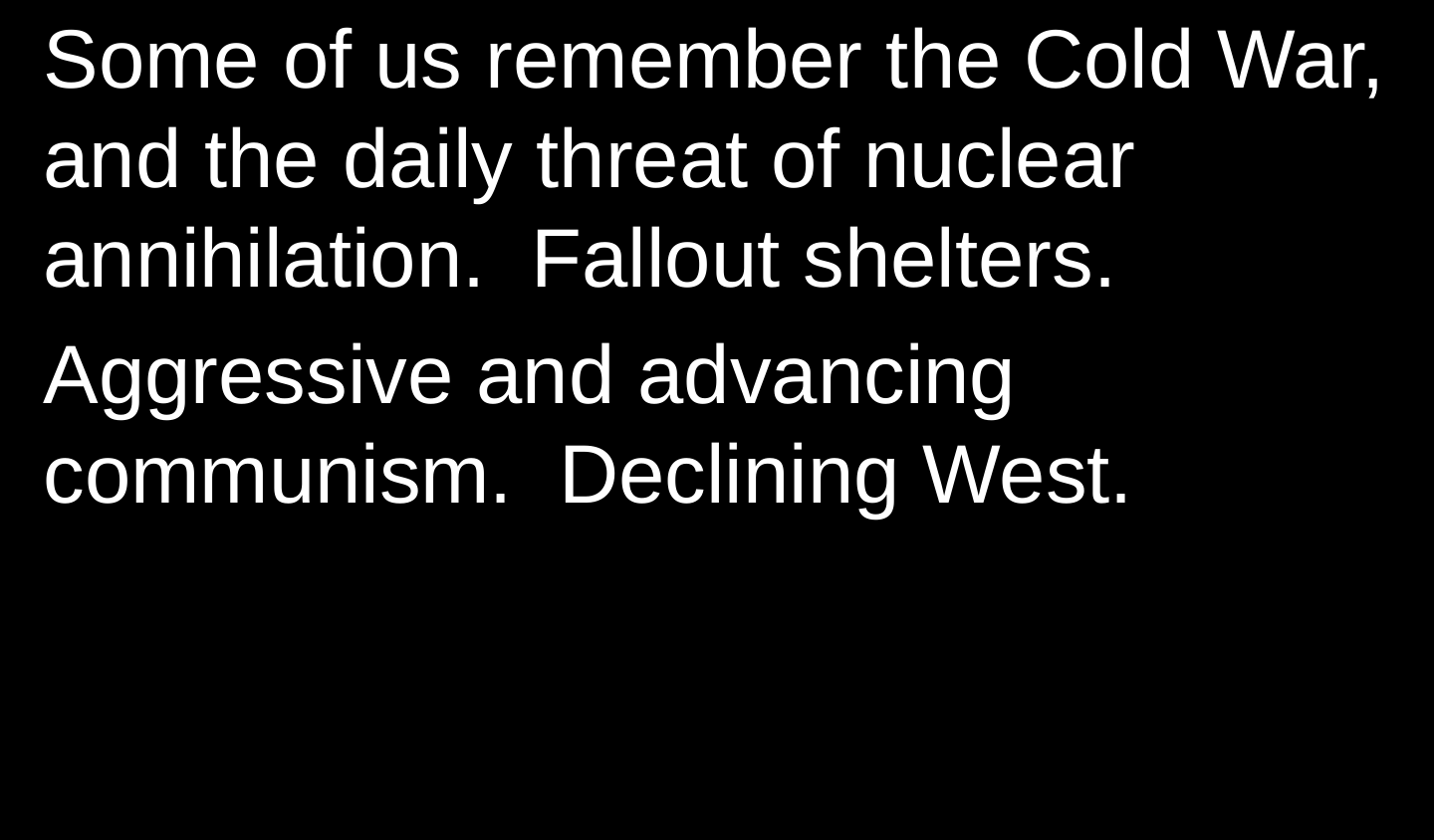

Some of us remember the Cold War, and the daily threat of nuclear annihilation.  Fallout shelters.
Aggressive and advancing communism.  Declining West.